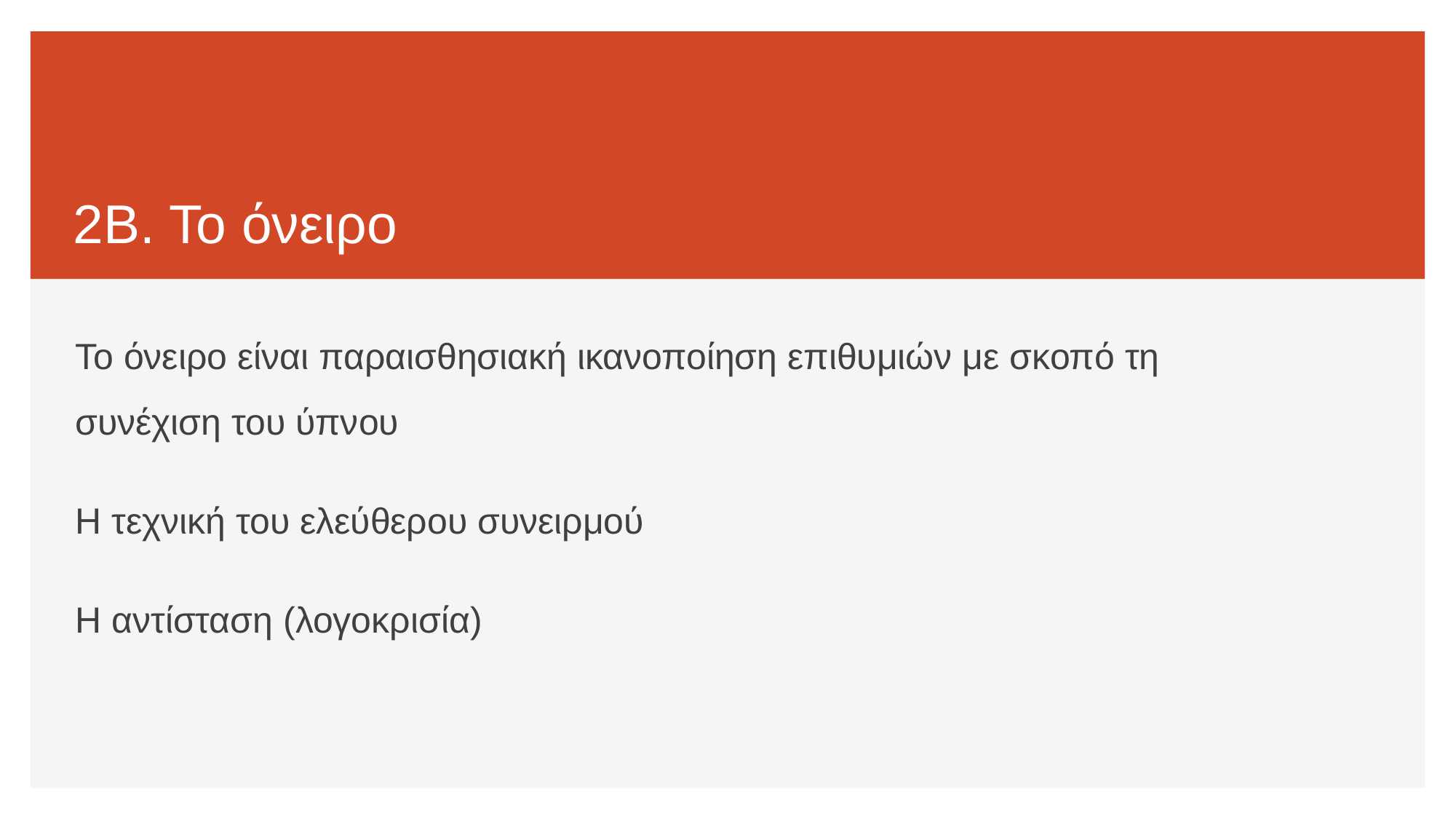

# 2Β. Το όνειρο
Το όνειρο είναι παραισθησιακή ικανοποίηση επιθυμιών με σκοπό τη συνέχιση του ύπνου
Η τεχνική του ελεύθερου συνειρμού
Η αντίσταση (λογοκρισία)